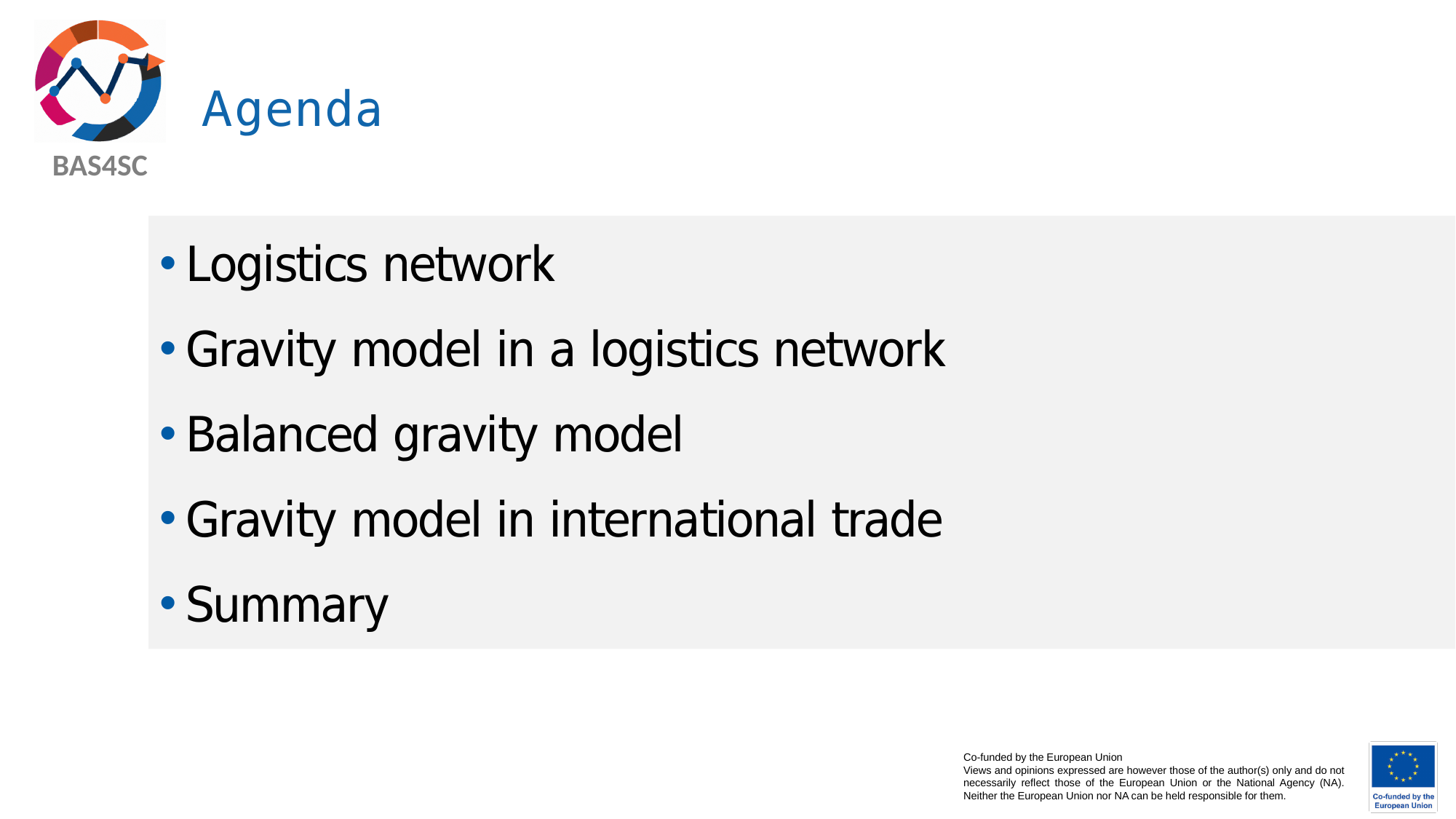

# Agenda
Logistics network
Gravity model in a logistics network
Balanced gravity model
Gravity model in international trade
Summary